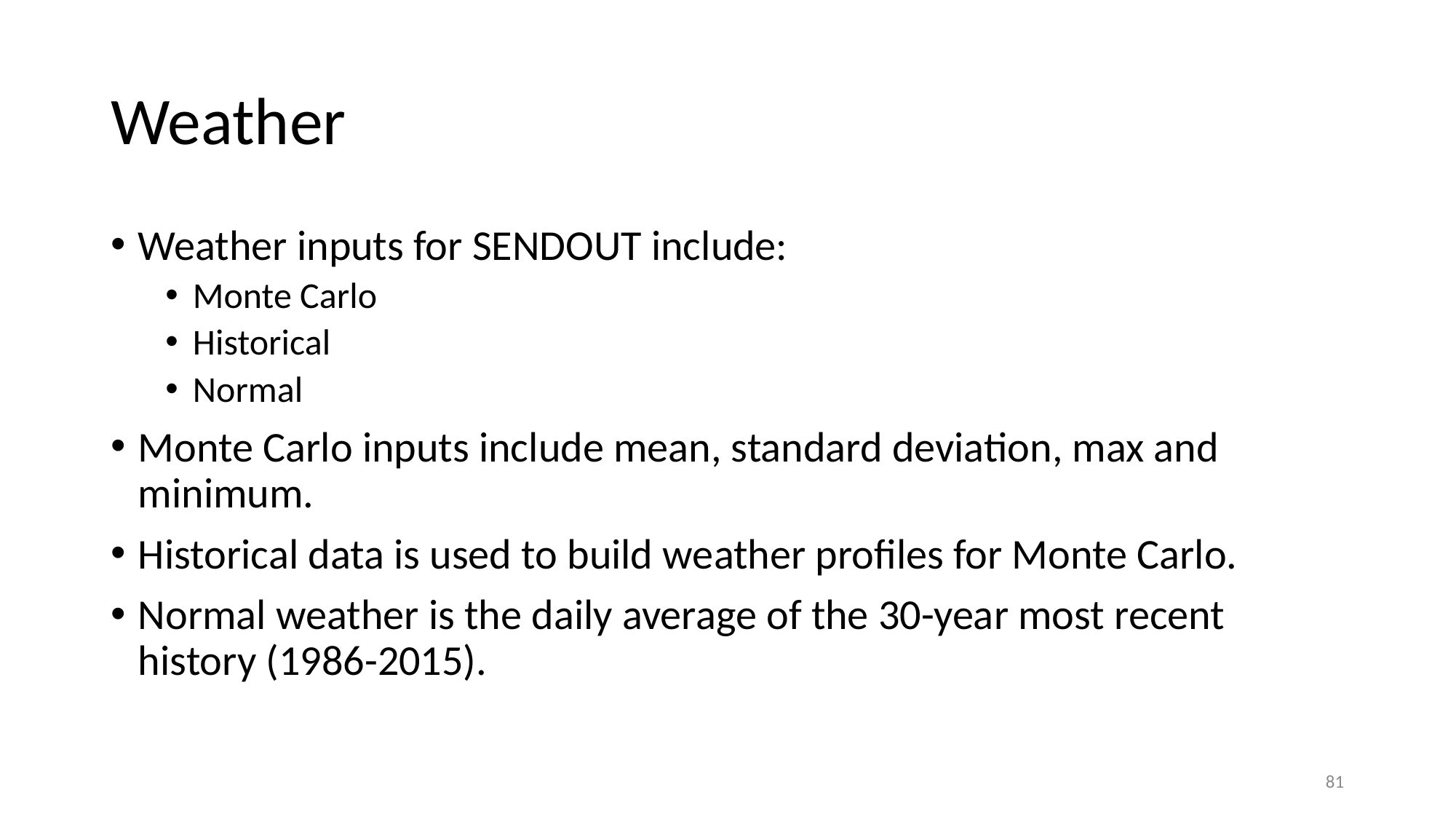

# Weather
Weather inputs for SENDOUT include:
Monte Carlo
Historical
Normal
Monte Carlo inputs include mean, standard deviation, max and minimum.
Historical data is used to build weather profiles for Monte Carlo.
Normal weather is the daily average of the 30-year most recent history (1986-2015).

81